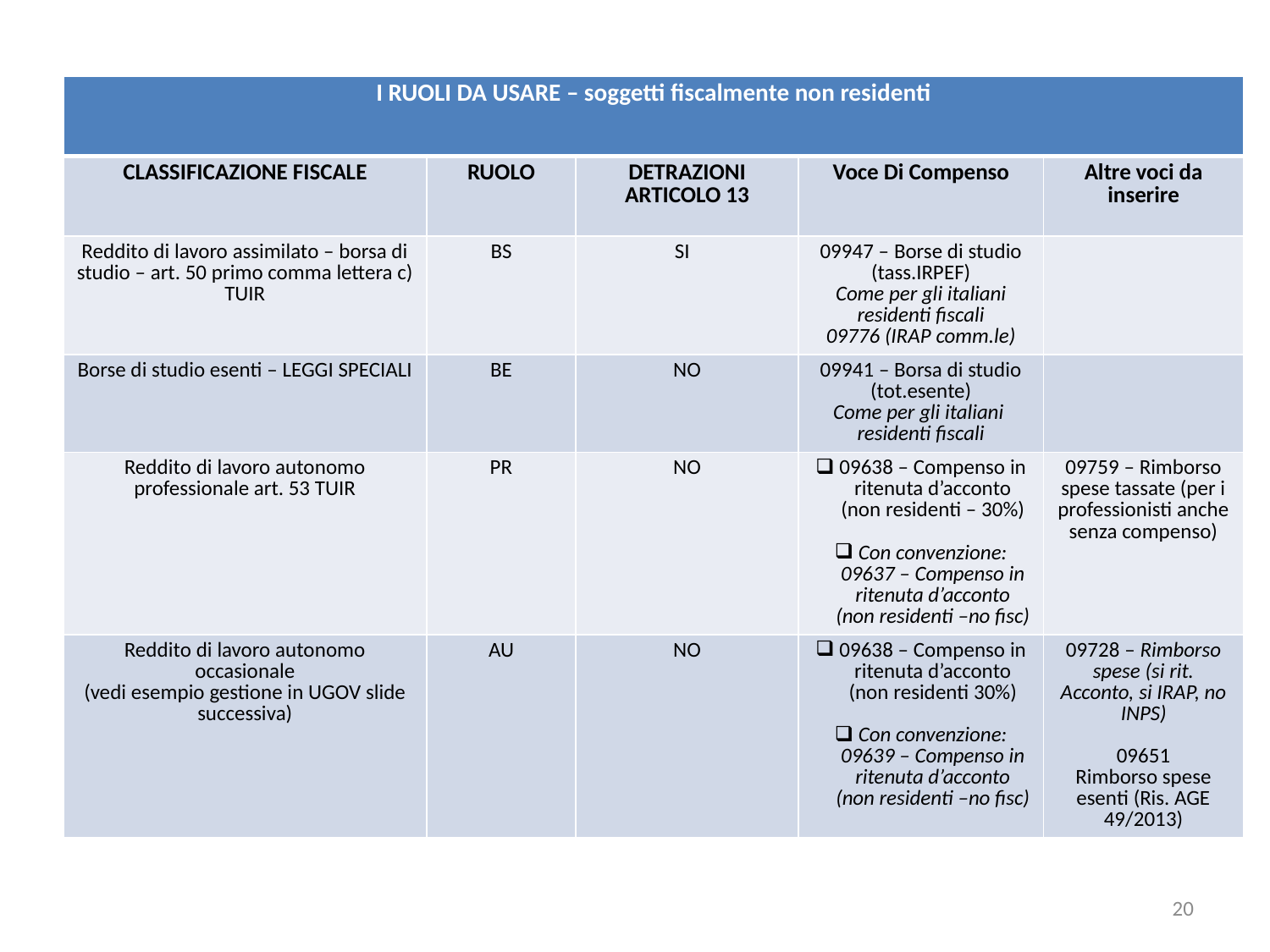

| I RUOLI DA USARE – soggetti fiscalmente non residenti |  |  |  |  |
| --- | --- | --- | --- | --- |
| CLASSIFICAZIONE FISCALE | RUOLO | DETRAZIONI ARTICOLO 13 | Voce Di Compenso | Altre voci da inserire |
| Reddito di lavoro assimilato – borsa di studio – art. 50 primo comma lettera c) TUIR | BS | SI | 09947 – Borse di studio (tass.IRPEF) Come per gli italiani residenti fiscali 09776 (IRAP comm.le) |  |
| Borse di studio esenti – LEGGI SPECIALI | BE | NO | 09941 – Borsa di studio (tot.esente) Come per gli italiani residenti fiscali |  |
| Reddito di lavoro autonomo professionale art. 53 TUIR | PR | NO | 09638 – Compenso in ritenuta d’acconto (non residenti – 30%) Con convenzione: 09637 – Compenso in ritenuta d’acconto (non residenti –no fisc) | 09759 – Rimborso spese tassate (per i professionisti anche senza compenso) |
| Reddito di lavoro autonomo occasionale (vedi esempio gestione in UGOV slide successiva) | AU | NO | 09638 – Compenso in ritenuta d’acconto (non residenti 30%) Con convenzione: 09639 – Compenso in ritenuta d’acconto (non residenti –no fisc) | 09728 – Rimborso spese (si rit. Acconto, si IRAP, no INPS) 09651 Rimborso spese esenti (Ris. AGE 49/2013) |
20